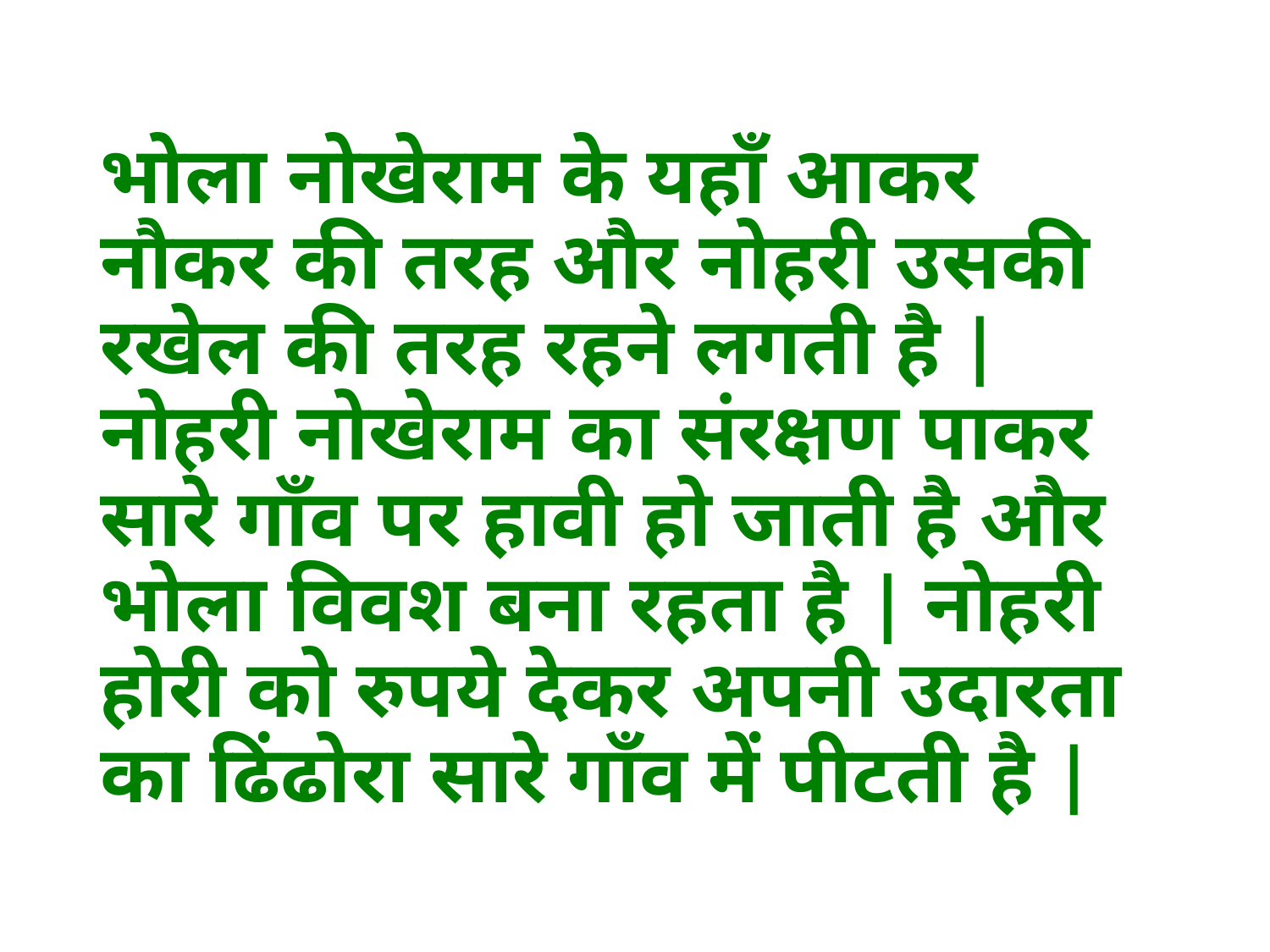

भोला नोखेराम के यहाँ आकर नौकर की तरह और नोहरी उसकी रखेल की तरह रहने लगती है | नोहरी नोखेराम का संरक्षण पाकर सारे गाँव पर हावी हो जाती है और भोला विवश बना रहता है | नोहरी होरी को रुपये देकर अपनी उदारता का ढिंढोरा सारे गाँव में पीटती है |